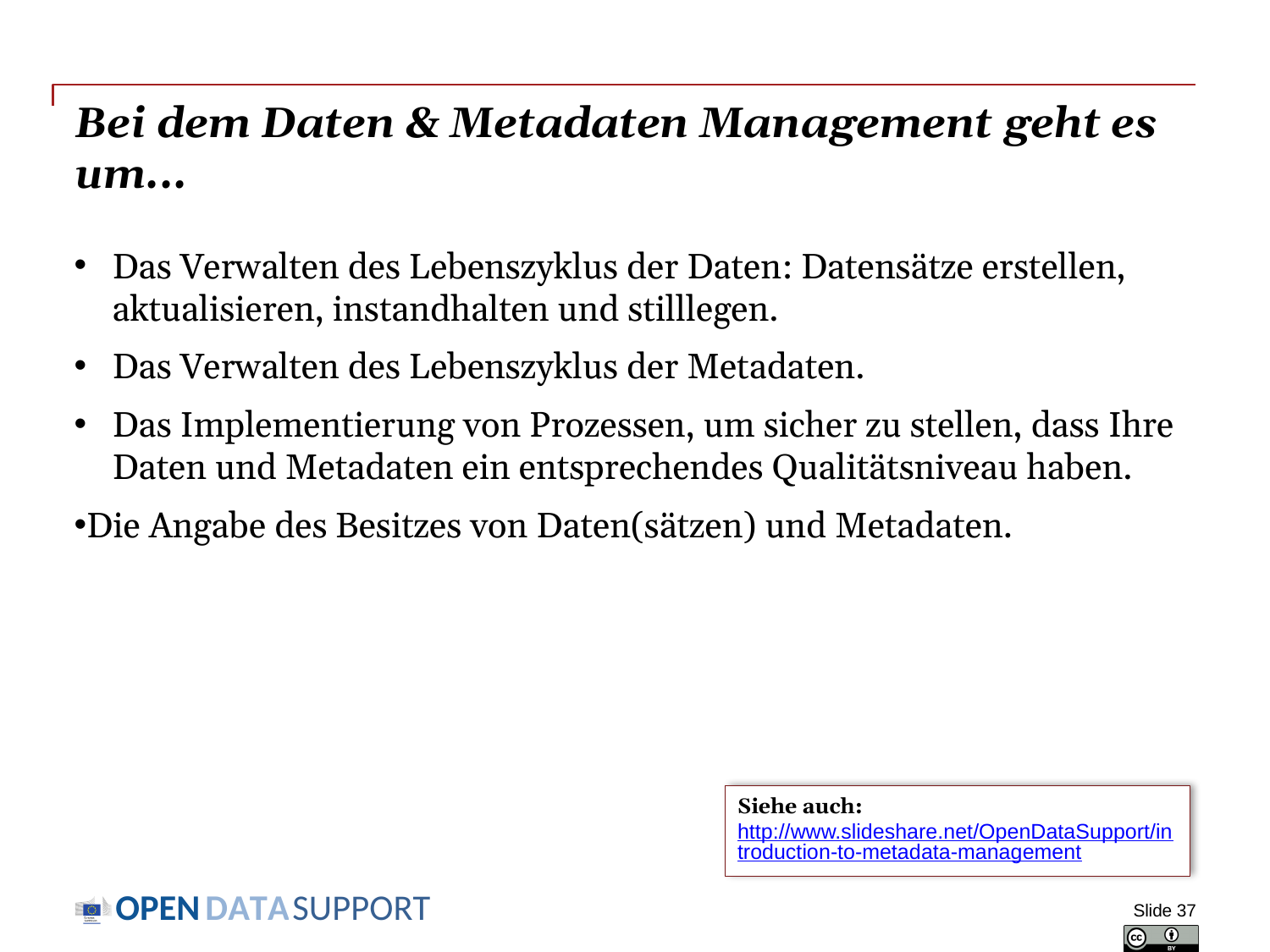

# Bei dem Daten & Metadaten Management geht es um...
Das Verwalten des Lebenszyklus der Daten: Datensätze erstellen, aktualisieren, instandhalten und stilllegen.
Das Verwalten des Lebenszyklus der Metadaten.
Das Implementierung von Prozessen, um sicher zu stellen, dass Ihre Daten und Metadaten ein entsprechendes Qualitätsniveau haben.
Die Angabe des Besitzes von Daten(sätzen) und Metadaten.
Siehe auch:
http://www.slideshare.net/OpenDataSupport/introduction-to-metadata-management

Slide 37